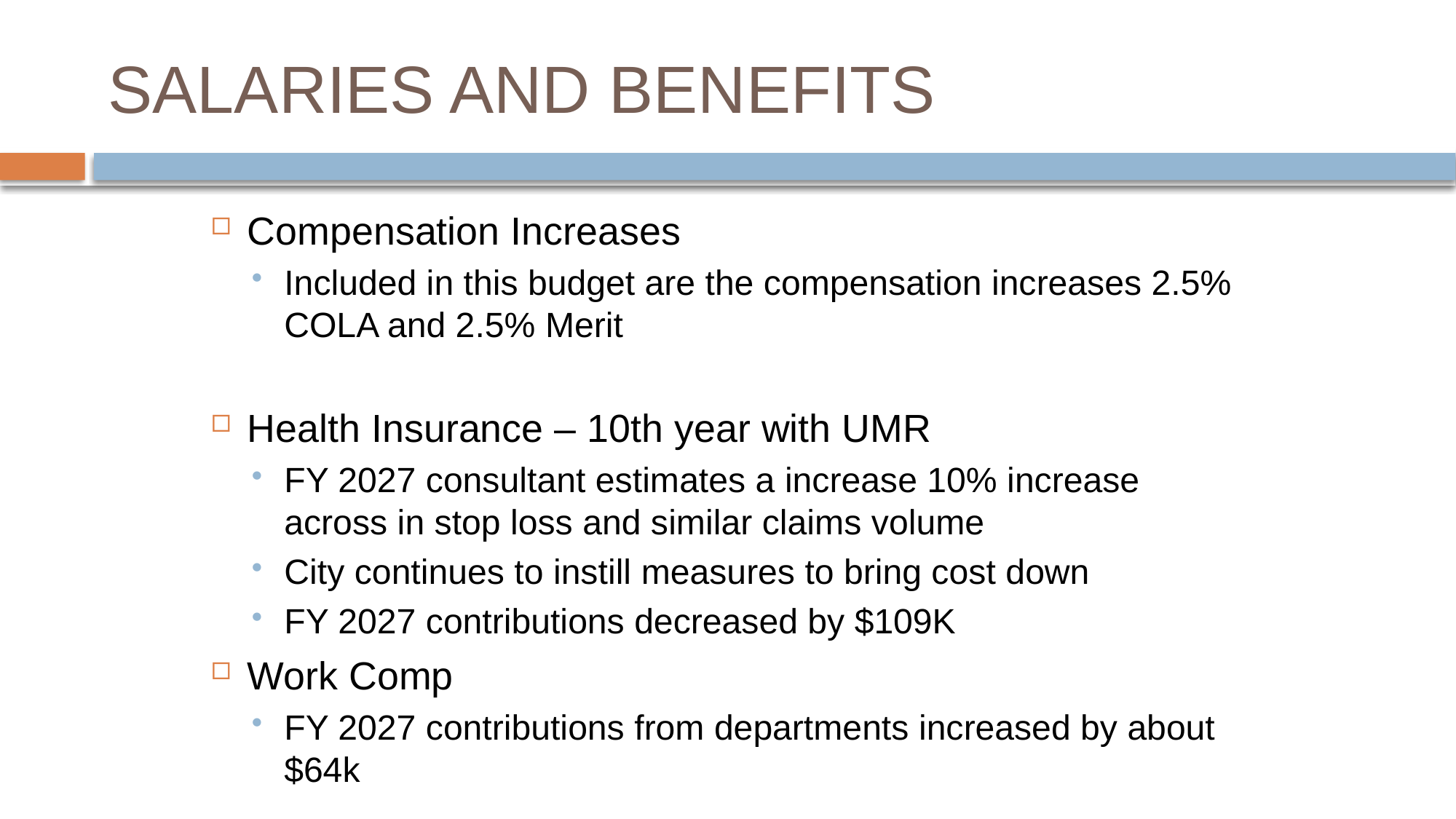

# SALARIES AND BENEFITS
Compensation Increases
Included in this budget are the compensation increases 2.5% COLA and 2.5% Merit

Health Insurance – 10th year with UMR
FY 2027 consultant estimates a increase 10% increase across in stop loss and similar claims volume
City continues to instill measures to bring cost down
FY 2027 contributions decreased by $109K
Work Comp
FY 2027 contributions from departments increased by about $64k